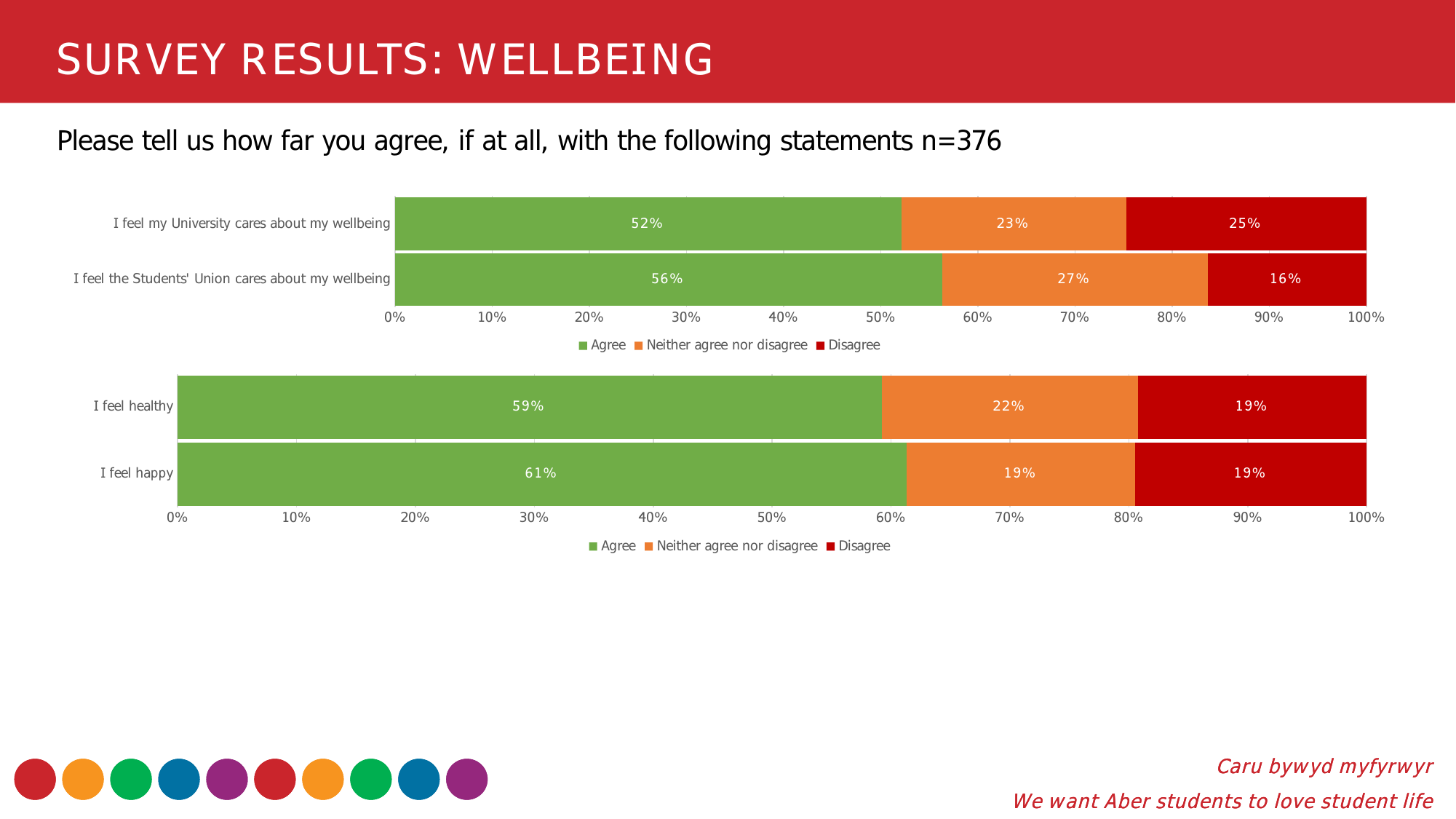

SURVEY RESULTS: WELLBEING

Please tell us how far you agree, if at all, with the following statements n=376

### Chart

| Category | Agree | Neither agree nor disagree | Disagree |
|---|---|---|---|
| I feel the Students' Union cares about my wellbeing | 0.5585106382978723 | 0.2712765957446808 | 0.16223404255319152 |
| I feel my University cares about my wellbeing | 0.5212765957446809 | 0.23138297872340424 | 0.24734042553191488 |

### Chart

| Category | Agree | Neither agree nor disagree | Disagree |
|---|---|---|---|
| I feel happy | 0.6117021276595744 | 0.19148936170212766 | 0.19414893617021278 |
| I feel healthy | 0.5904255319148937 | 0.2154255319148936 | 0.19148936170212766 |